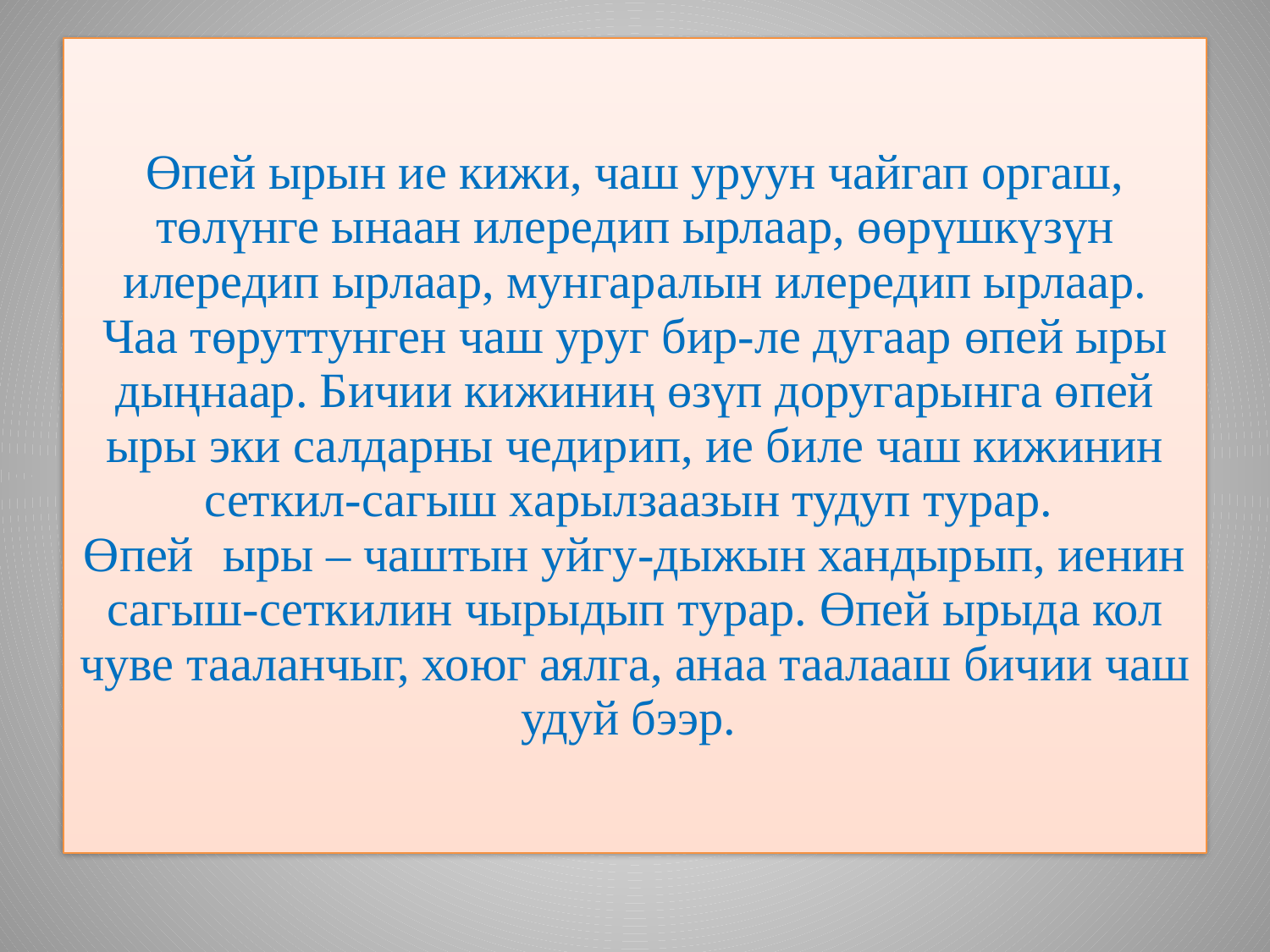

# Өпей ырын ие кижи, чаш уруун чайгап оргаш, тɵлүнге ынаан илередип ырлаар, ɵɵрүшкүзүн илередип ырлаар, мунгаралын илередип ырлаар. Чаа тɵруттунген чаш уруг бир-ле дугаар ɵпей ыры дыңнаар. Бичии кижиниң ɵзүп доругарынга ɵпей ыры эки салдарны чедирип, ие биле чаш кижинин сеткил-сагыш харылзаазын тудуп турар. Өпей	 ыры – чаштын уйгу-дыжын хандырып, иенин сагыш-сеткилин чырыдып турар. Өпей ырыда кол чуве тааланчыг, хоюг аялга, анаа таалааш бичии чаш удуй бээр.